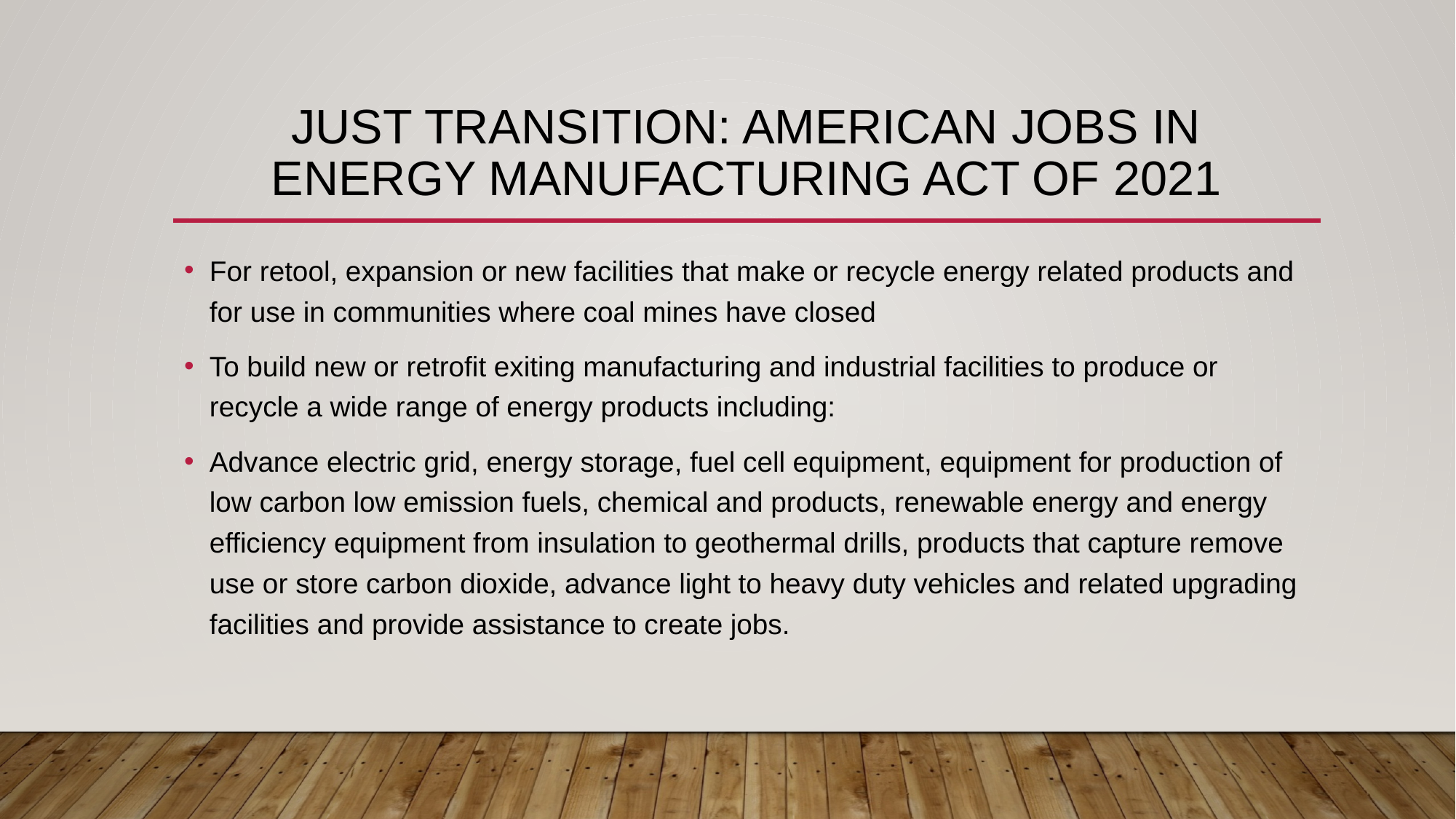

# Just Transition: American Jobs in Energy Manufacturing Act of 2021
For retool, expansion or new facilities that make or recycle energy related products and for use in communities where coal mines have closed
To build new or retrofit exiting manufacturing and industrial facilities to produce or recycle a wide range of energy products including:
Advance electric grid, energy storage, fuel cell equipment, equipment for production of low carbon low emission fuels, chemical and products, renewable energy and energy efficiency equipment from insulation to geothermal drills, products that capture remove use or store carbon dioxide, advance light to heavy duty vehicles and related upgrading facilities and provide assistance to create jobs.